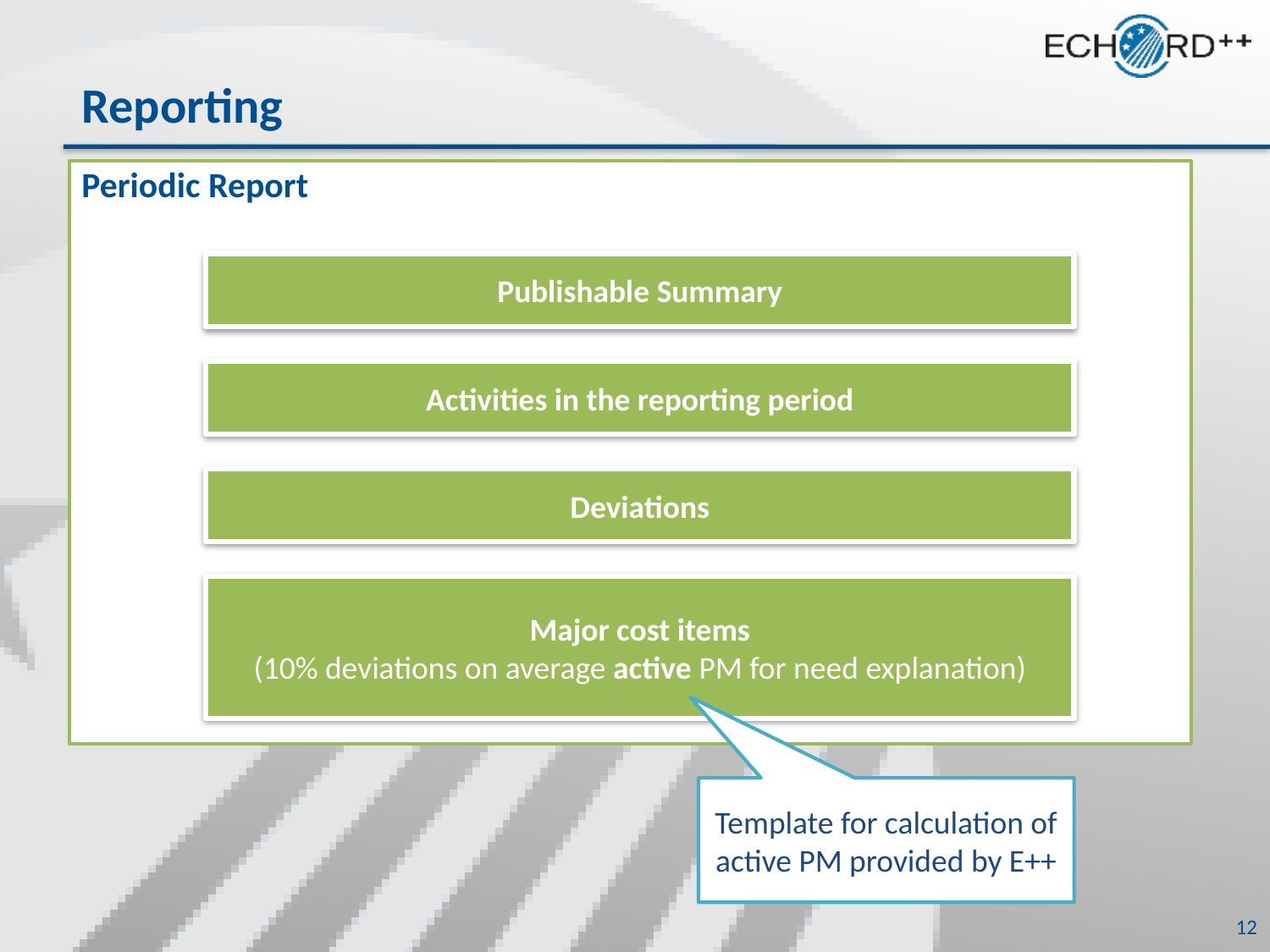

Reporting

Periodic Report
Publishable Summary
Activities in the reporting period
Deviations
Major cost items
(10% deviations on average active PM for need explanation)
Template for calculation of active PM provided by E++
12